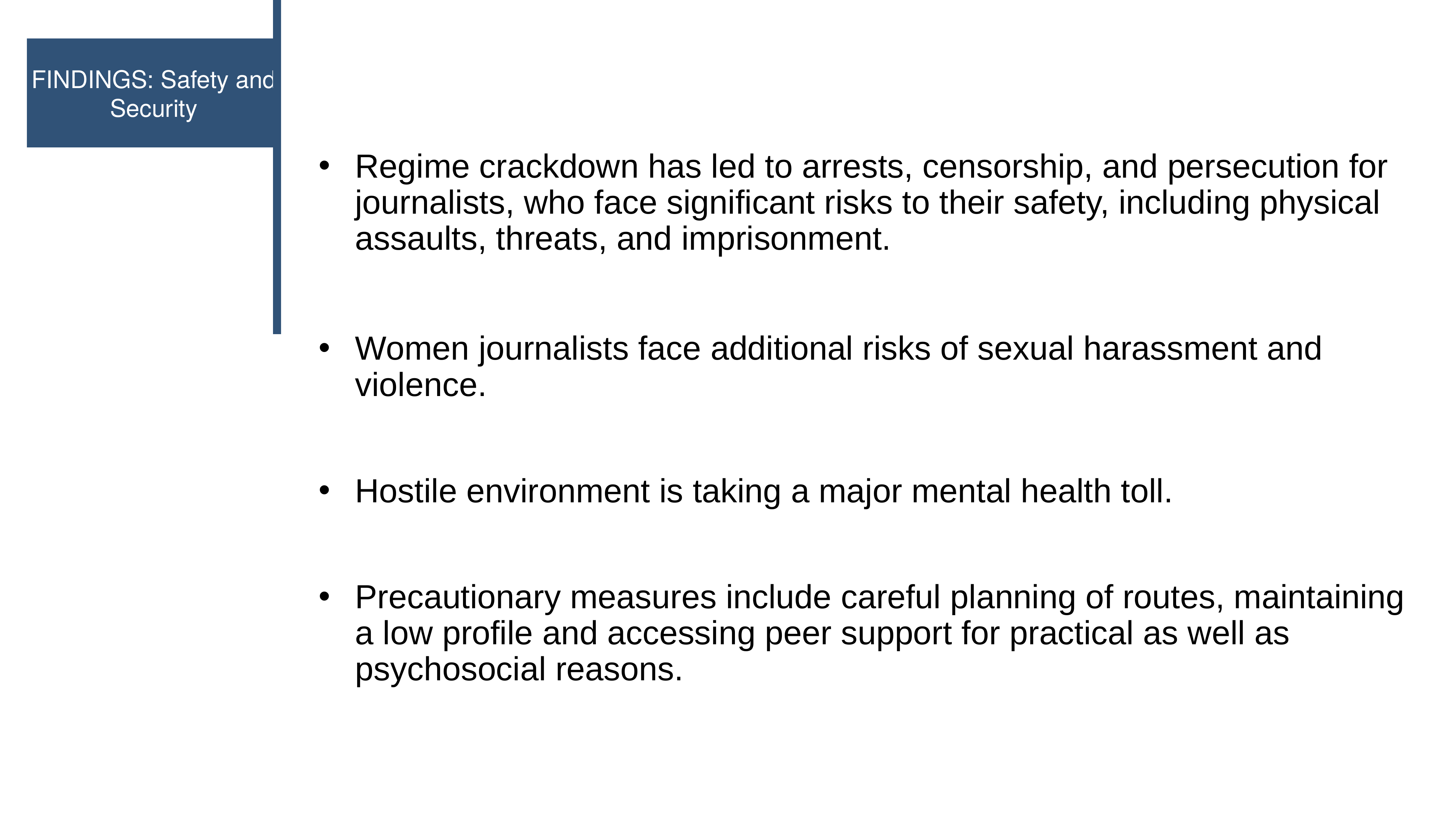

FINDINGS: Safety and Security
Regime crackdown has led to arrests, censorship, and persecution for journalists, who face significant risks to their safety, including physical assaults, threats, and imprisonment.
Women journalists face additional risks of sexual harassment and violence.
Hostile environment is taking a major mental health toll.
Precautionary measures include careful planning of routes, maintaining a low profile and accessing peer support for practical as well as psychosocial reasons.